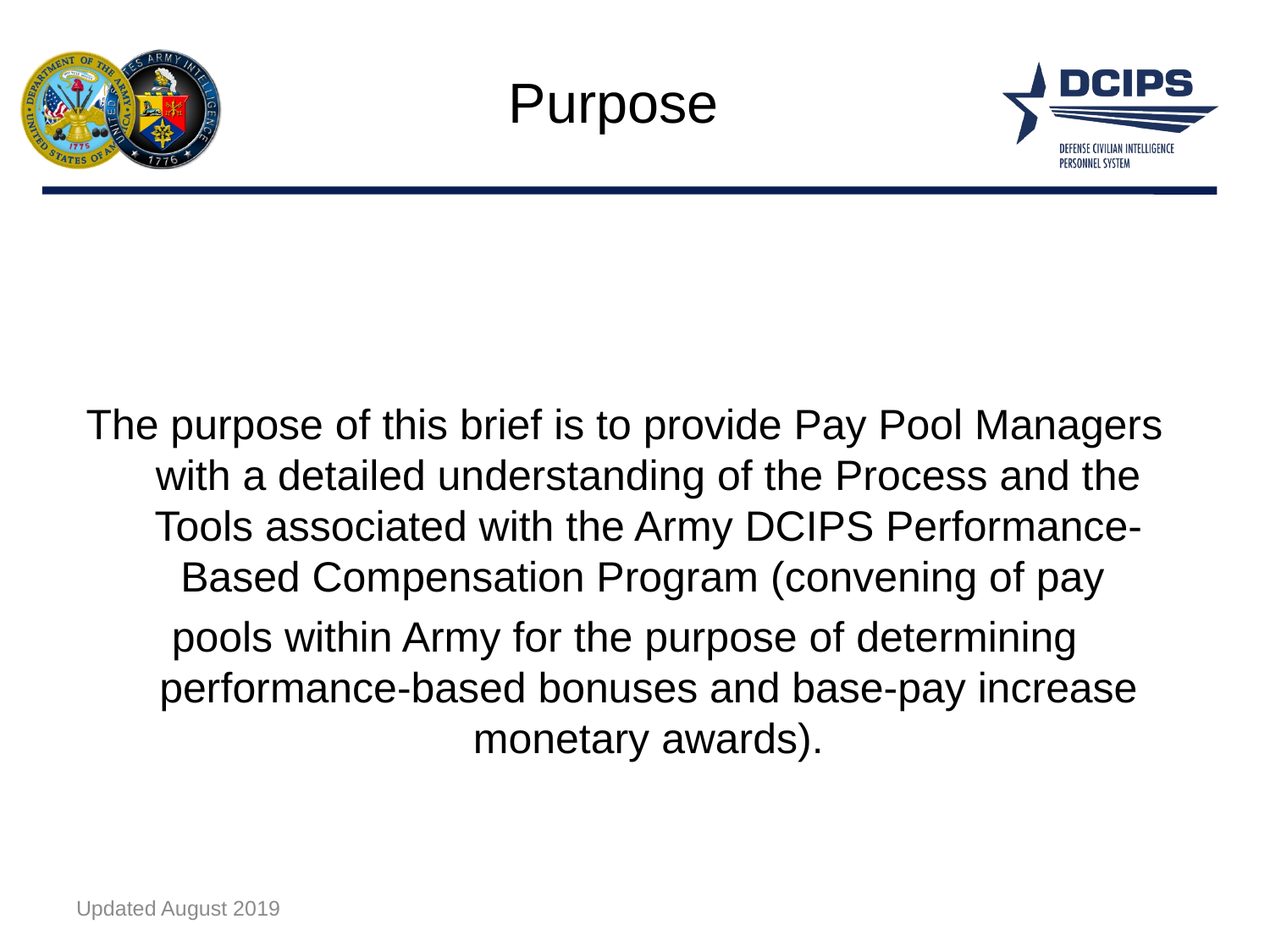

# Purpose
The purpose of this brief is to provide Pay Pool Managers with a detailed understanding of the Process and the Tools associated with the Army DCIPS Performance-Based Compensation Program (convening of pay
pools within Army for the purpose of determining performance-based bonuses and base-pay increase monetary awards).

Updated August 2019